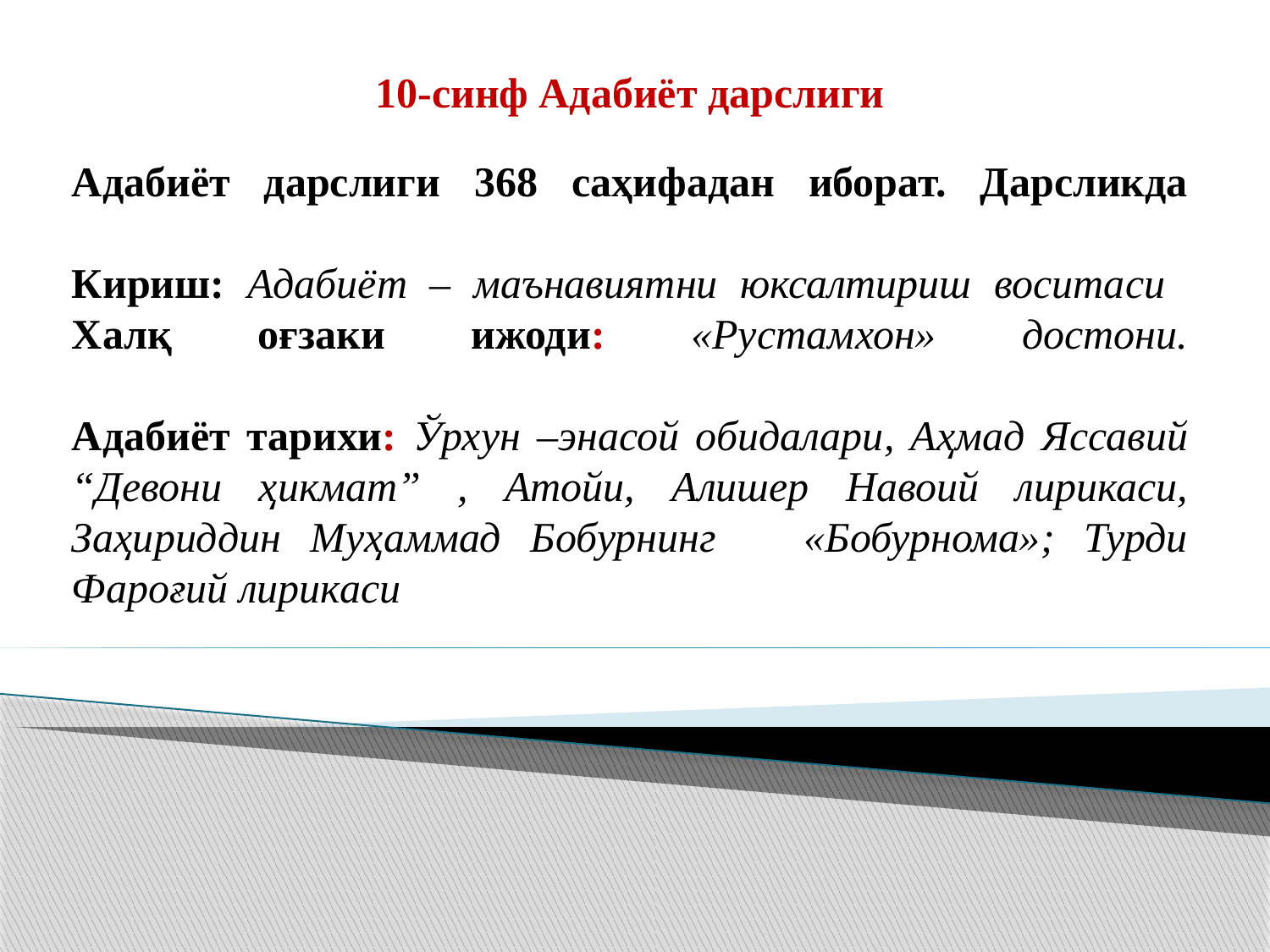

10-синф Адабиёт дарслиги
Адабиёт дарслиги 368 саҳифадан иборат. Дарсликда
Кириш: Адабиёт – маънавиятни юксалтириш воситаси
Халқ оғзаки ижоди: «Рустамхон» достони.
Адабиёт тарихи: Ўрхун –энасой обидалари, Аҳмад Яссавий “Девони ҳикмат” , Атойи, Алишер Навоий лирикаси, Заҳириддин Муҳаммад Бобурнинг   «Бобурнома»; Турди Фароғий лирикаси